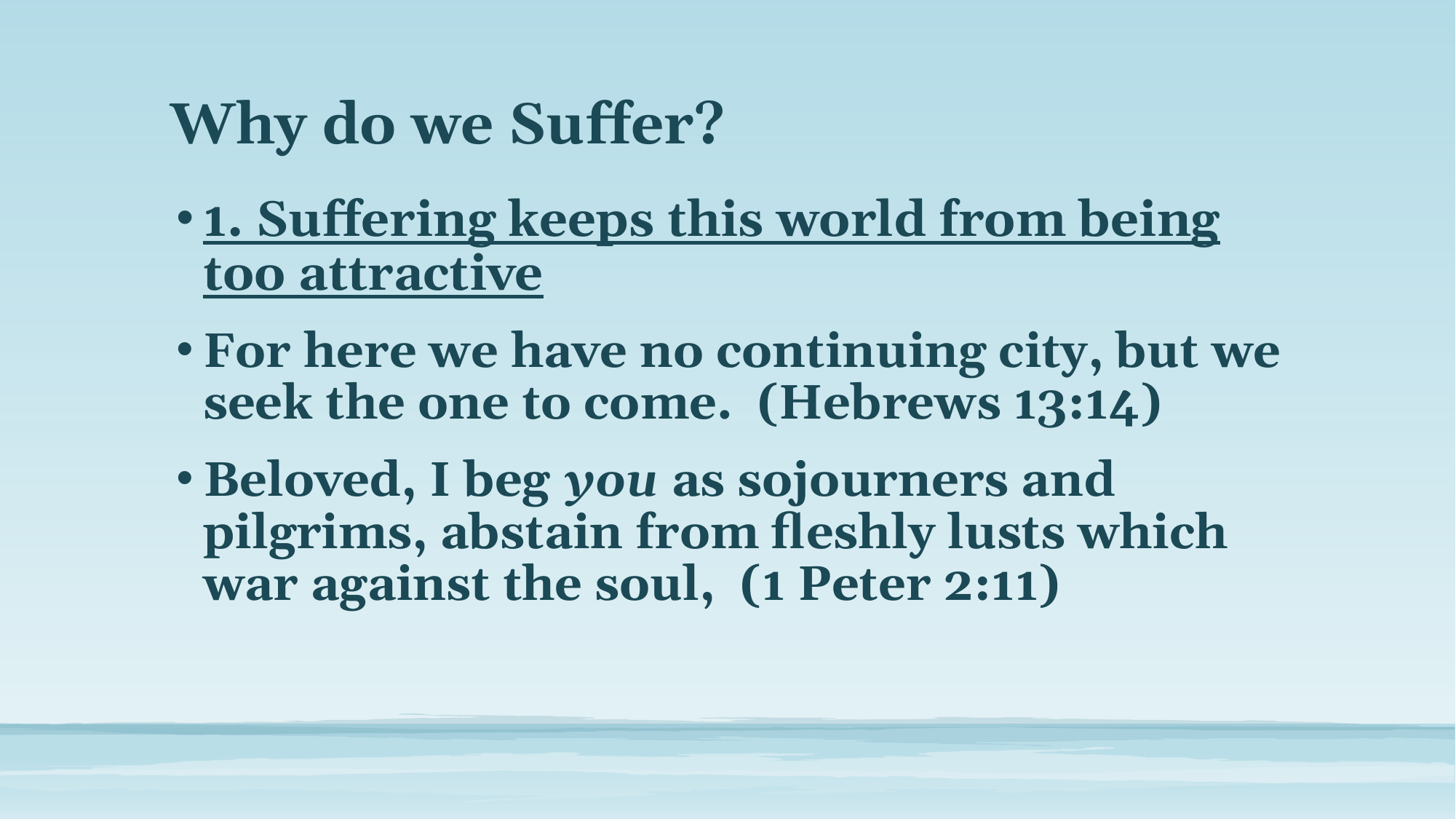

# Why do we Suffer?
1. Suffering keeps this world from being too attractive
For here we have no continuing city, but we seek the one to come.  (Hebrews 13:14)
Beloved, I beg you as sojourners and pilgrims, abstain from fleshly lusts which war against the soul,  (1 Peter 2:11)